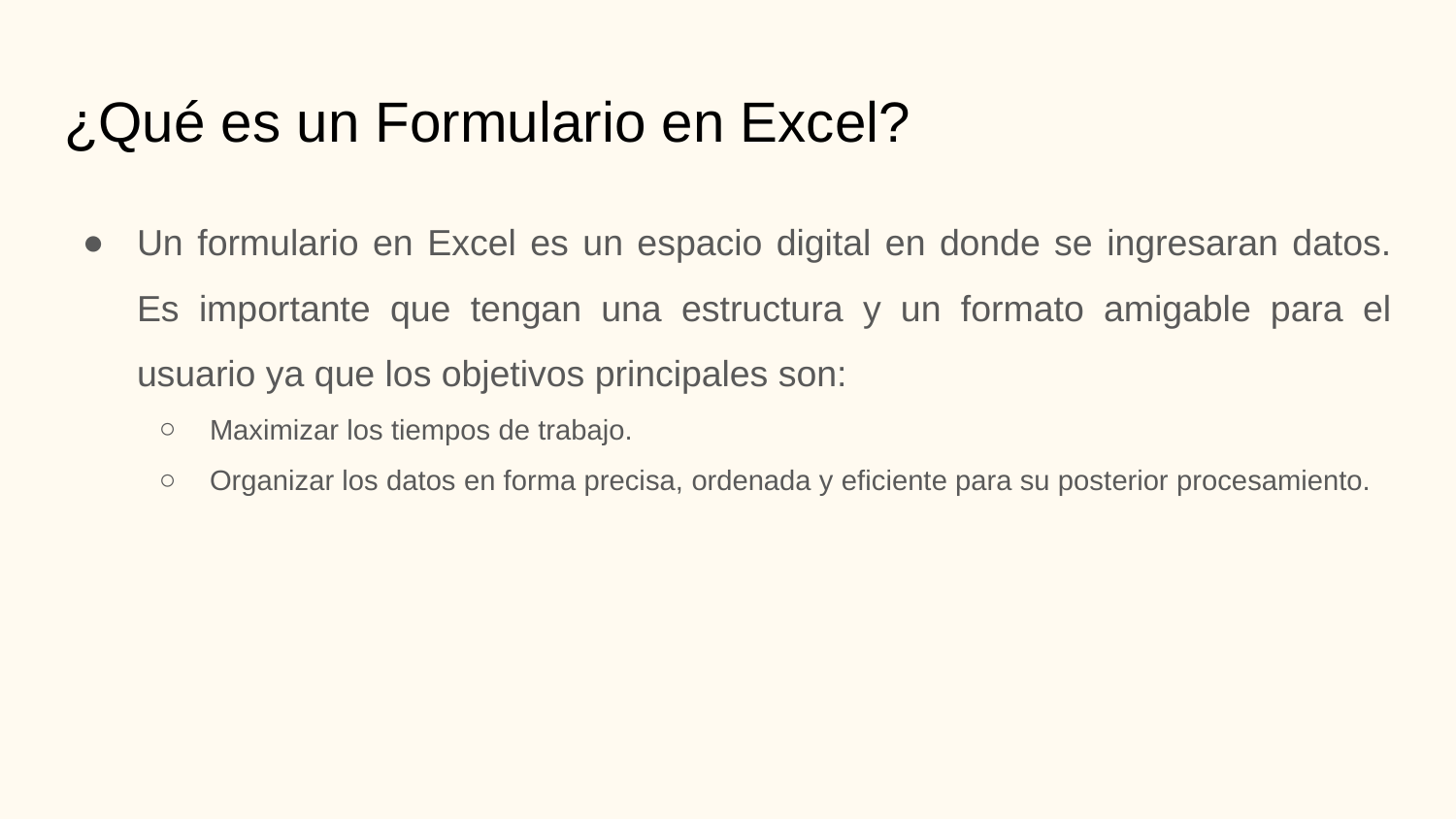

# ¿Qué es un Formulario en Excel?
Un formulario en Excel es un espacio digital en donde se ingresaran datos. Es importante que tengan una estructura y un formato amigable para el usuario ya que los objetivos principales son:
Maximizar los tiempos de trabajo.
Organizar los datos en forma precisa, ordenada y eficiente para su posterior procesamiento.